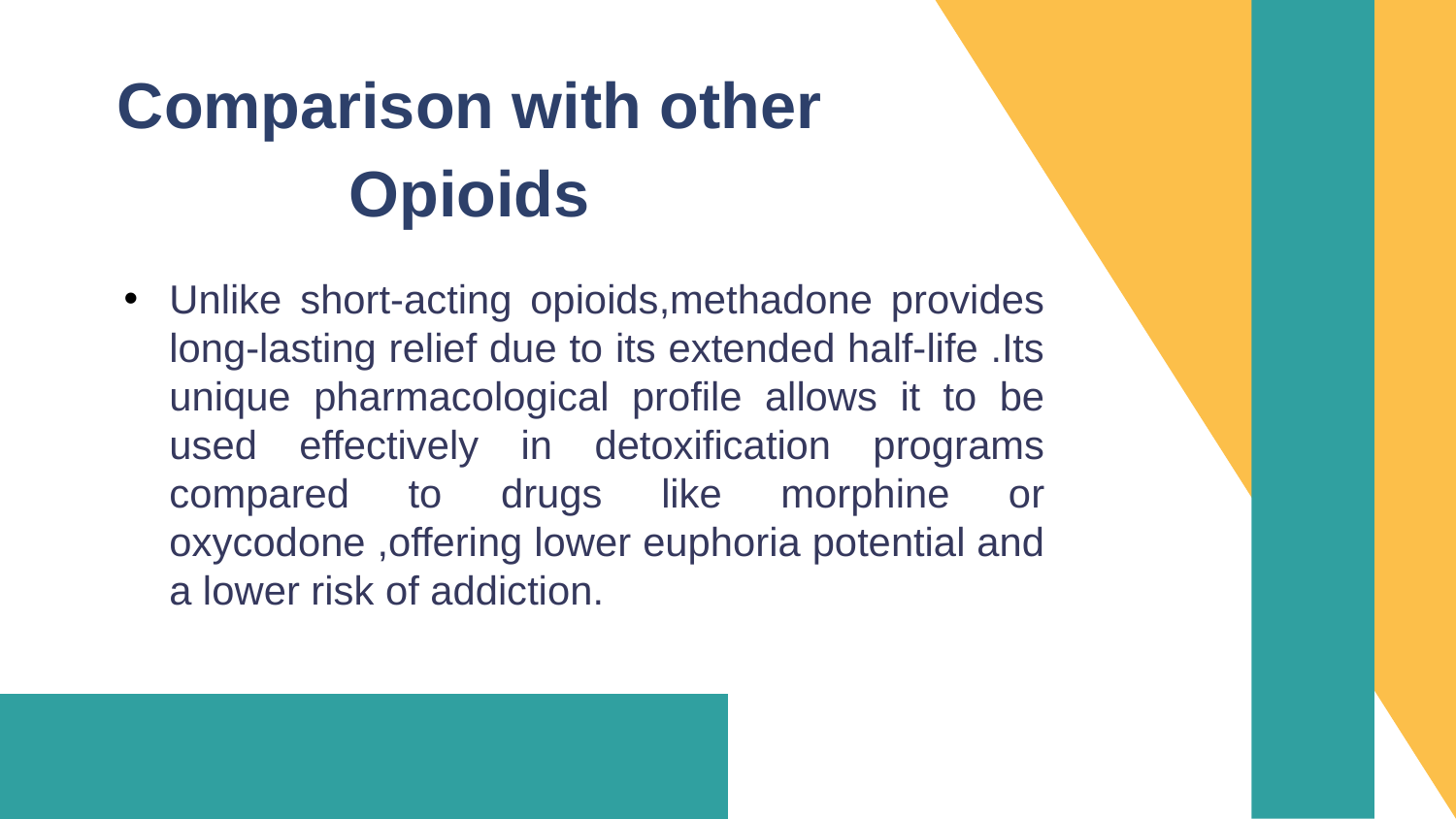

Comparison with other Opioids
Unlike short-acting opioids,methadone provides long-lasting relief due to its extended half-life .Its unique pharmacological profile allows it to be used effectively in detoxification programs compared to drugs like morphine or oxycodone ,offering lower euphoria potential and a lower risk of addiction.